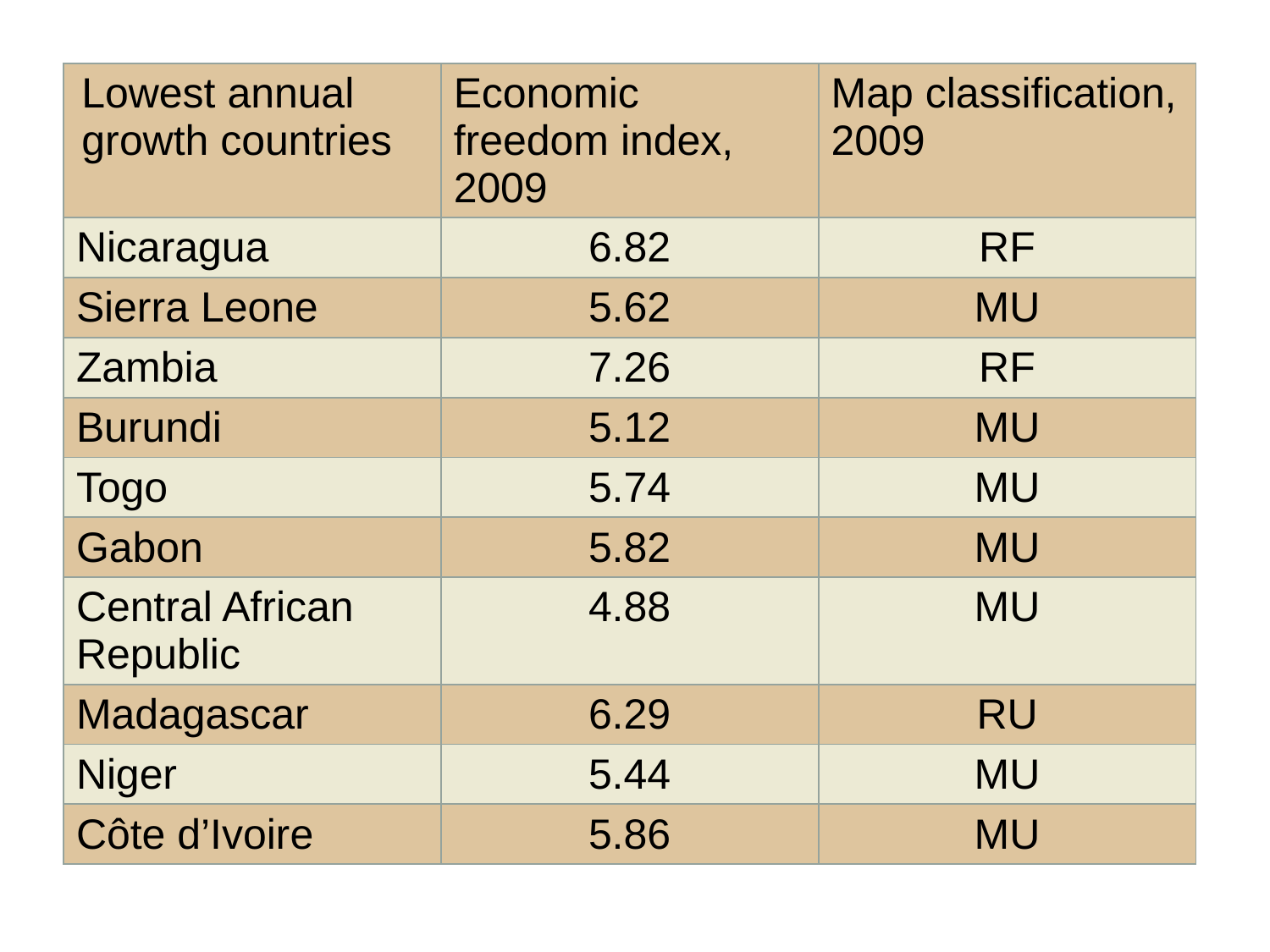

| Lowest annual growth countries | Economic freedom index, 2009 | Map classification, 2009 |
| --- | --- | --- |
| Nicaragua | 6.82 | RF |
| Sierra Leone | 5.62 | MU |
| Zambia | 7.26 | RF |
| Burundi | 5.12 | MU |
| Togo | 5.74 | MU |
| Gabon | 5.82 | MU |
| Central African Republic | 4.88 | MU |
| Madagascar | 6.29 | RU |
| Niger | 5.44 | MU |
| Côte d’Ivoire | 5.86 | MU |